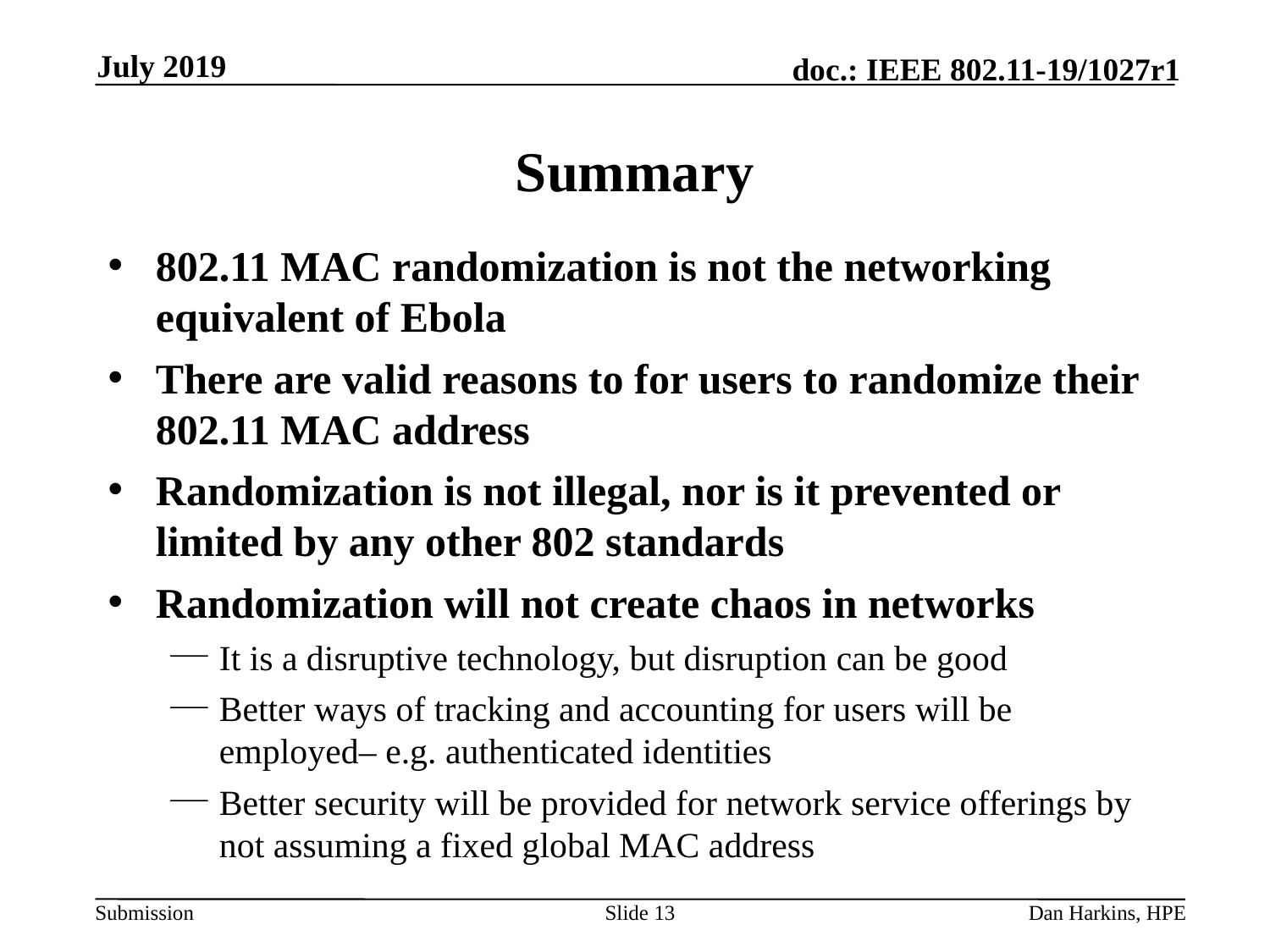

July 2019
# Summary
802.11 MAC randomization is not the networking equivalent of Ebola
There are valid reasons to for users to randomize their 802.11 MAC address
Randomization is not illegal, nor is it prevented or limited by any other 802 standards
Randomization will not create chaos in networks
It is a disruptive technology, but disruption can be good
Better ways of tracking and accounting for users will be employed– e.g. authenticated identities
Better security will be provided for network service offerings by not assuming a fixed global MAC address

Slide 13
Dan Harkins, HPE